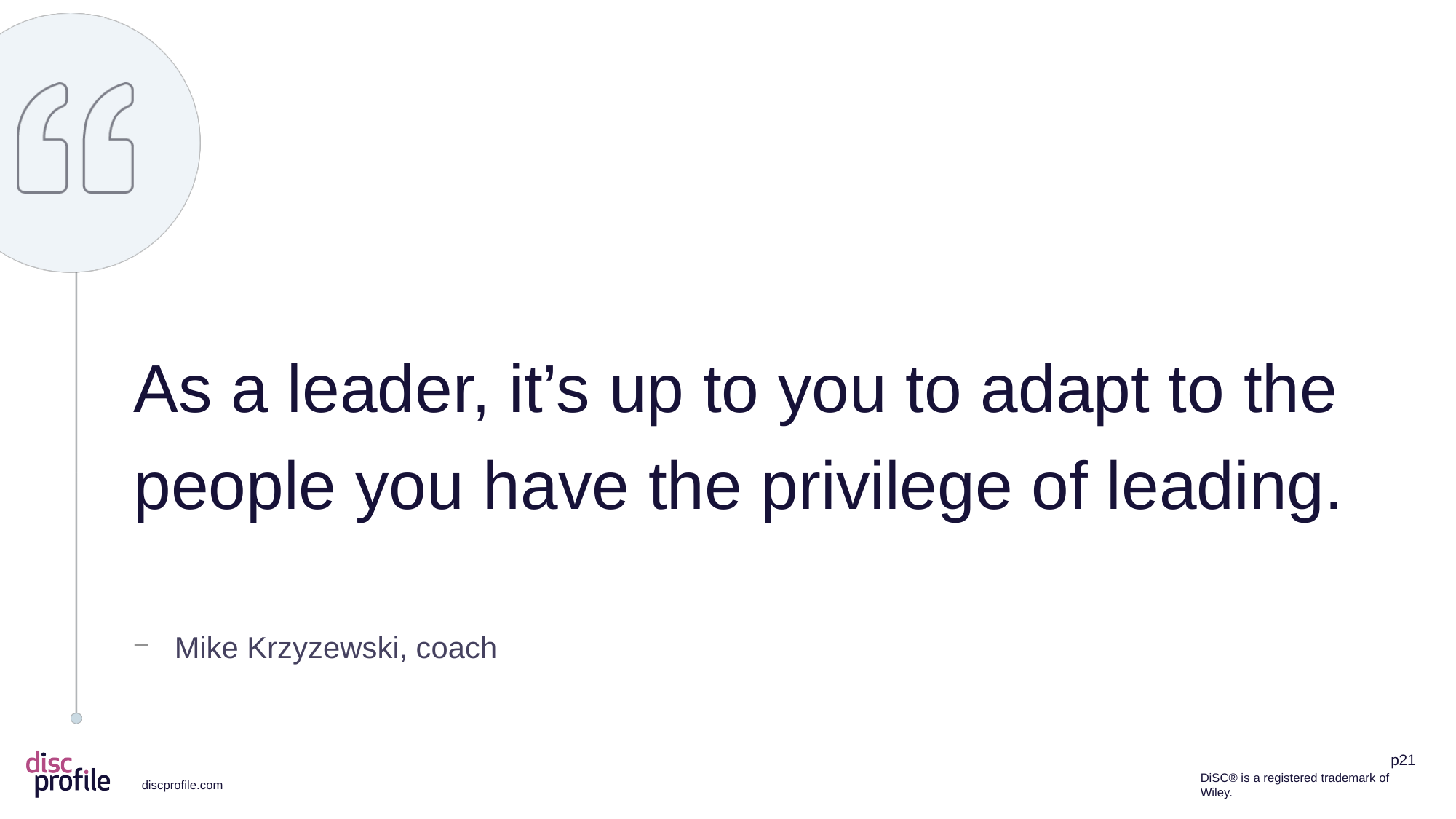

As a leader, it’s up to you to adapt to the people you have the privilege of leading.
Mike Krzyzewski, coach